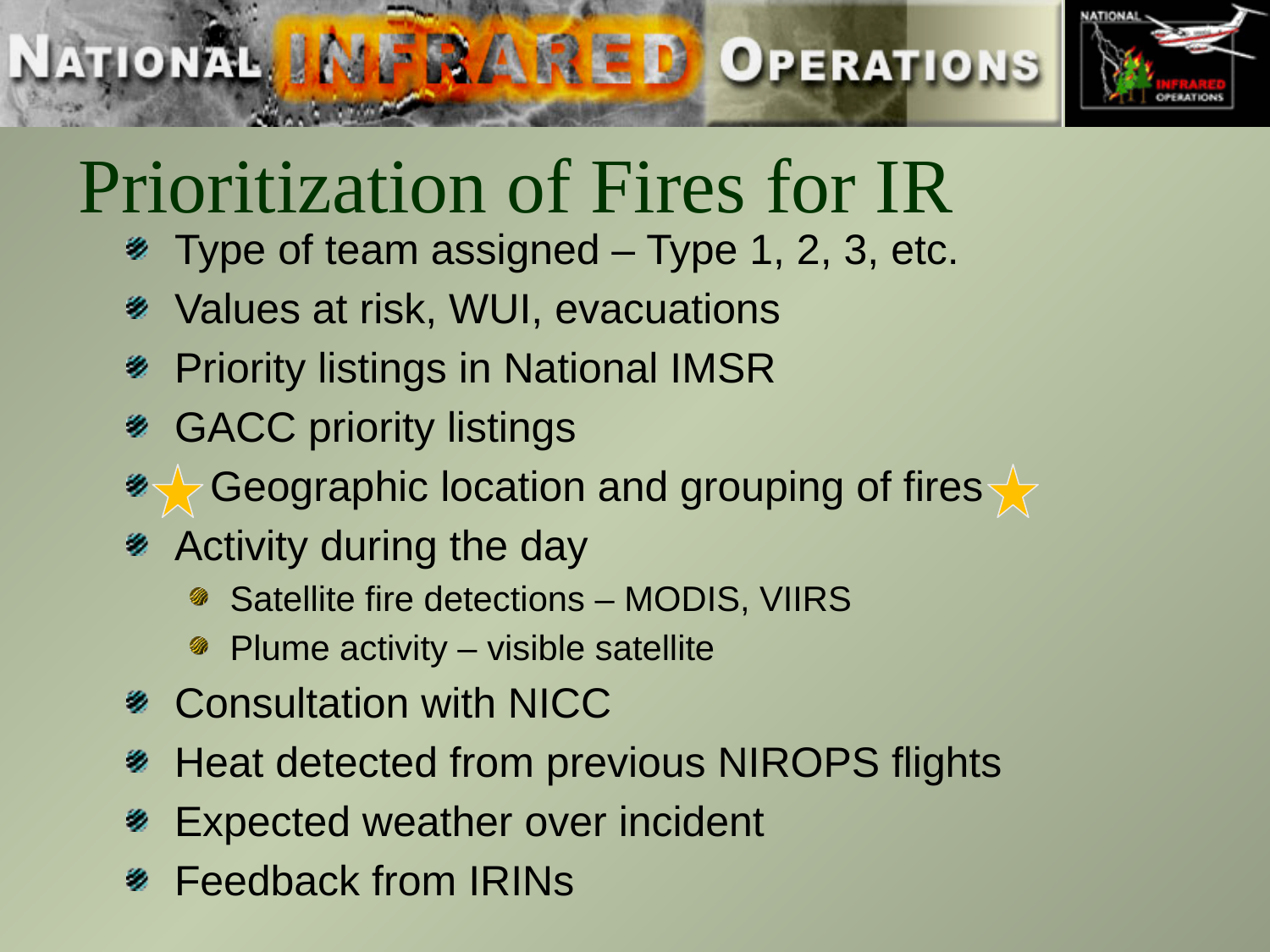

# Prioritization of Fires for IR
Type of team assigned – Type 1, 2, 3, etc.
Values at risk, WUI, evacuations
Priority listings in National IMSR
GACC priority listings
   Geographic location and grouping of fires
Activity during the day
Satellite fire detections – MODIS, VIIRS
Plume activity – visible satellite
Consultation with NICC
Heat detected from previous NIROPS flights
Expected weather over incident
Feedback from IRINs